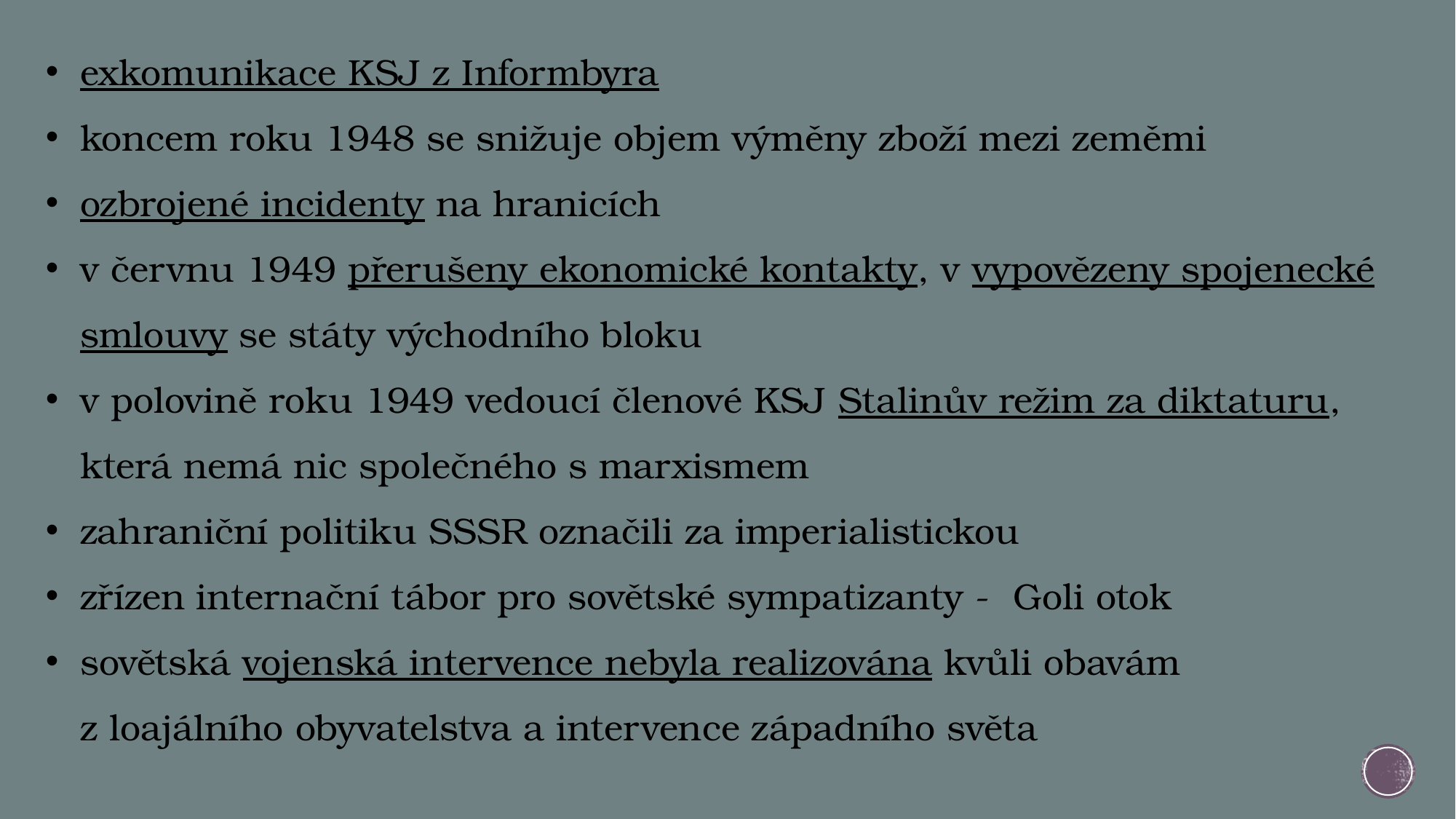

exkomunikace KSJ z Informbyra
koncem roku 1948 se snižuje objem výměny zboží mezi zeměmi
ozbrojené incidenty na hranicích
v červnu 1949 přerušeny ekonomické kontakty, v vypovězeny spojenecké smlouvy se státy východního bloku
v polovině roku 1949 vedoucí členové KSJ Stalinův režim za diktaturu, která nemá nic společného s marxismem
zahraniční politiku SSSR označili za imperialistickou
zřízen internační tábor pro sovětské sympatizanty -  Goli otok
sovětská vojenská intervence nebyla realizována kvůli obavám z loajálního obyvatelstva a intervence západního světa